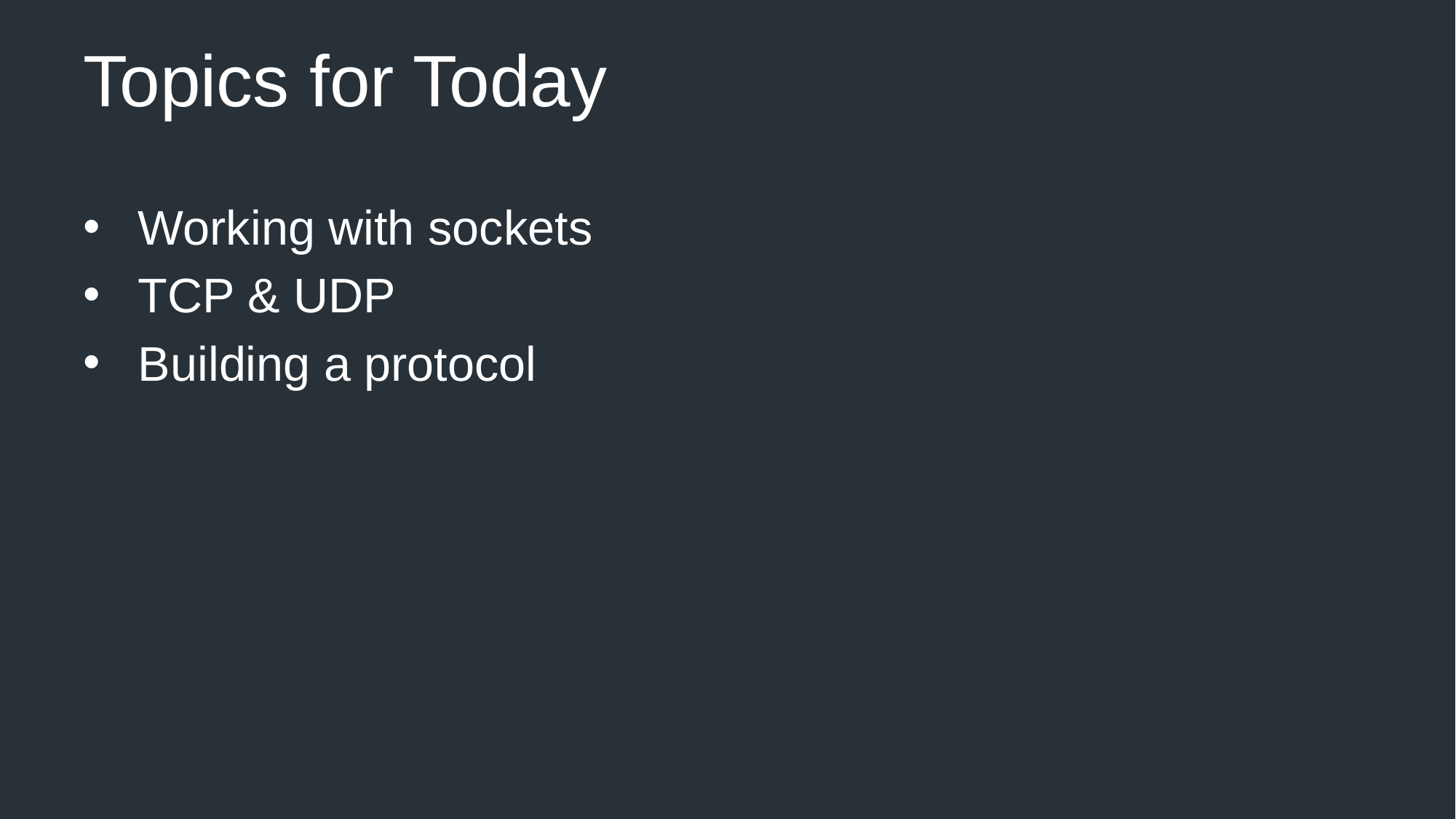

# Topics for Today
Working with sockets
TCP & UDP
Building a protocol